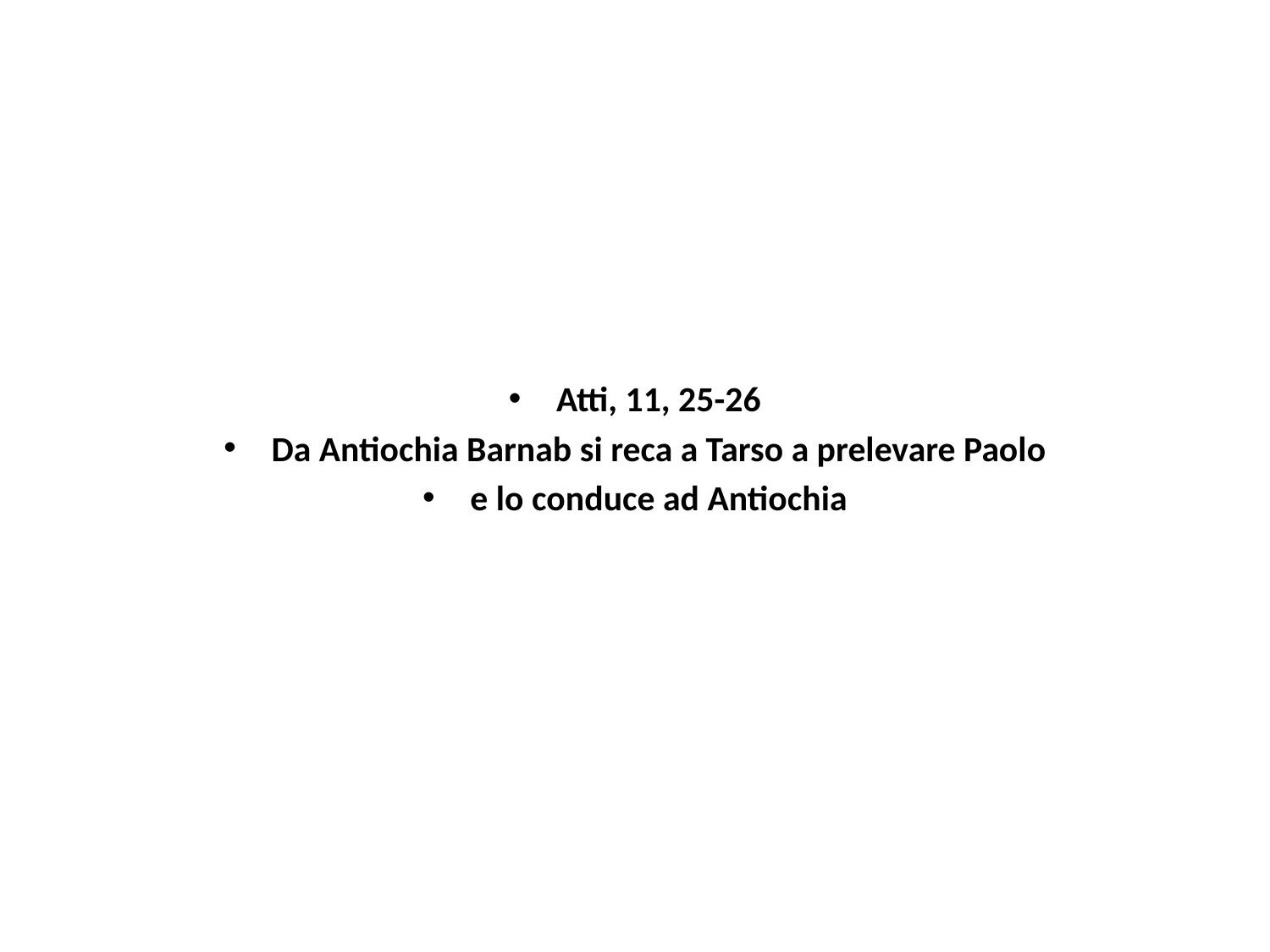

#

Atti, 11, 25-26
Da Antiochia Barnab si reca a Tarso a prelevare Paolo
e lo conduce ad Antiochia